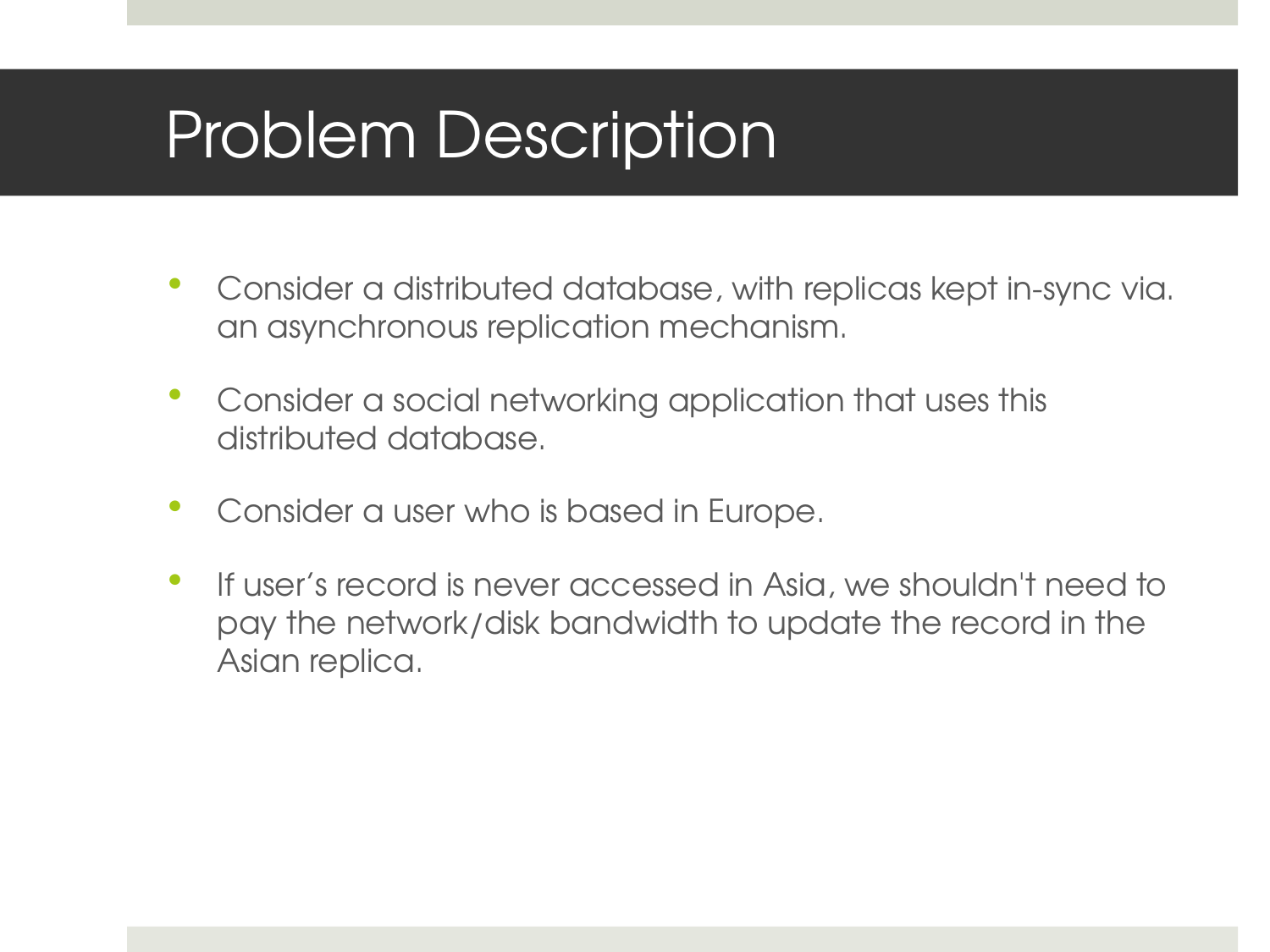

# Problem Description
Consider a distributed database, with replicas kept in-sync via. an asynchronous replication mechanism.
Consider a social networking application that uses this distributed database.
Consider a user who is based in Europe.
If user’s record is never accessed in Asia, we shouldn't need to pay the network/disk bandwidth to update the record in the Asian replica.